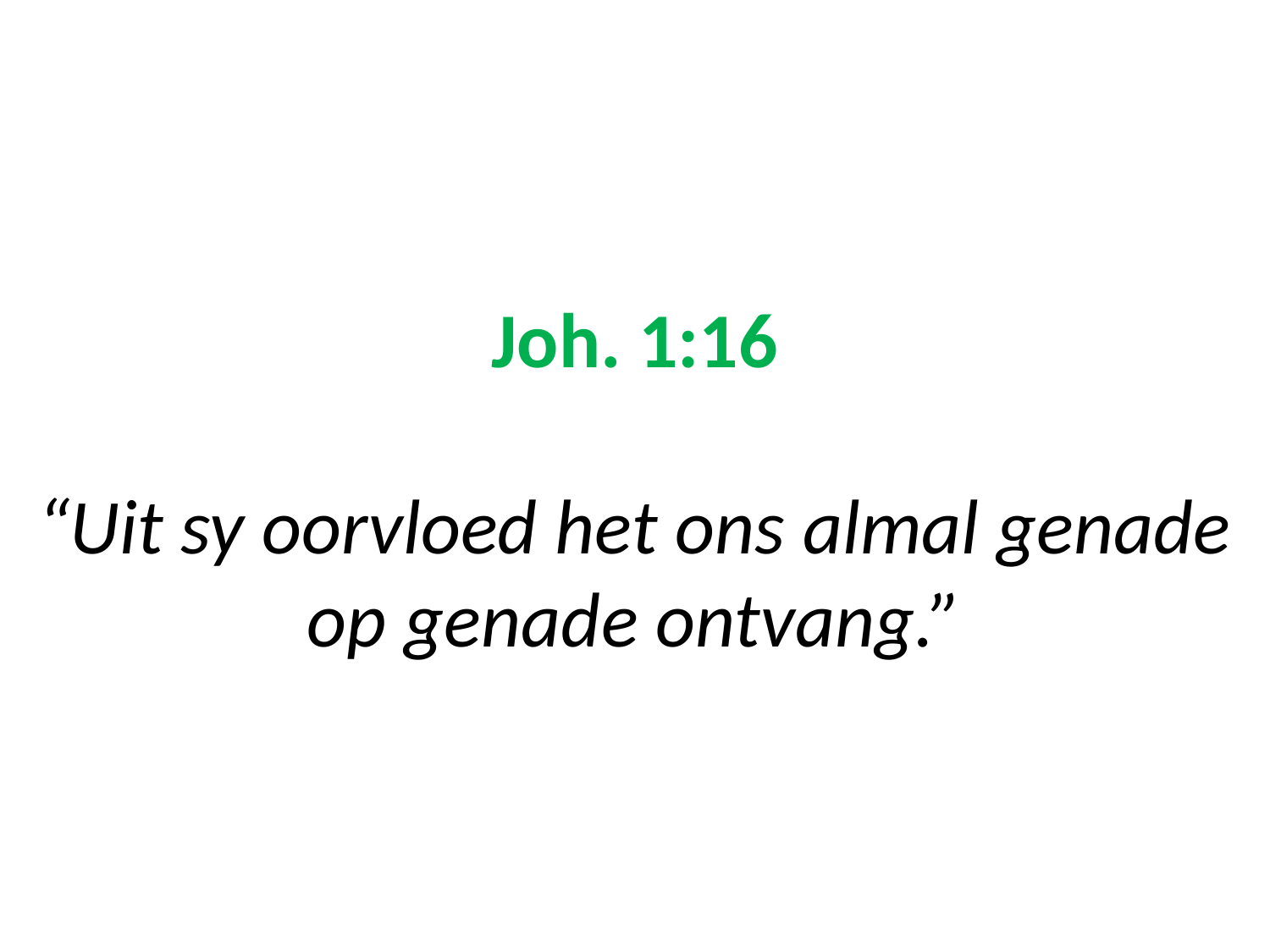

# Joh. 1:16 “Uit sy oorvloed het ons almal genade op genade ontvang.”